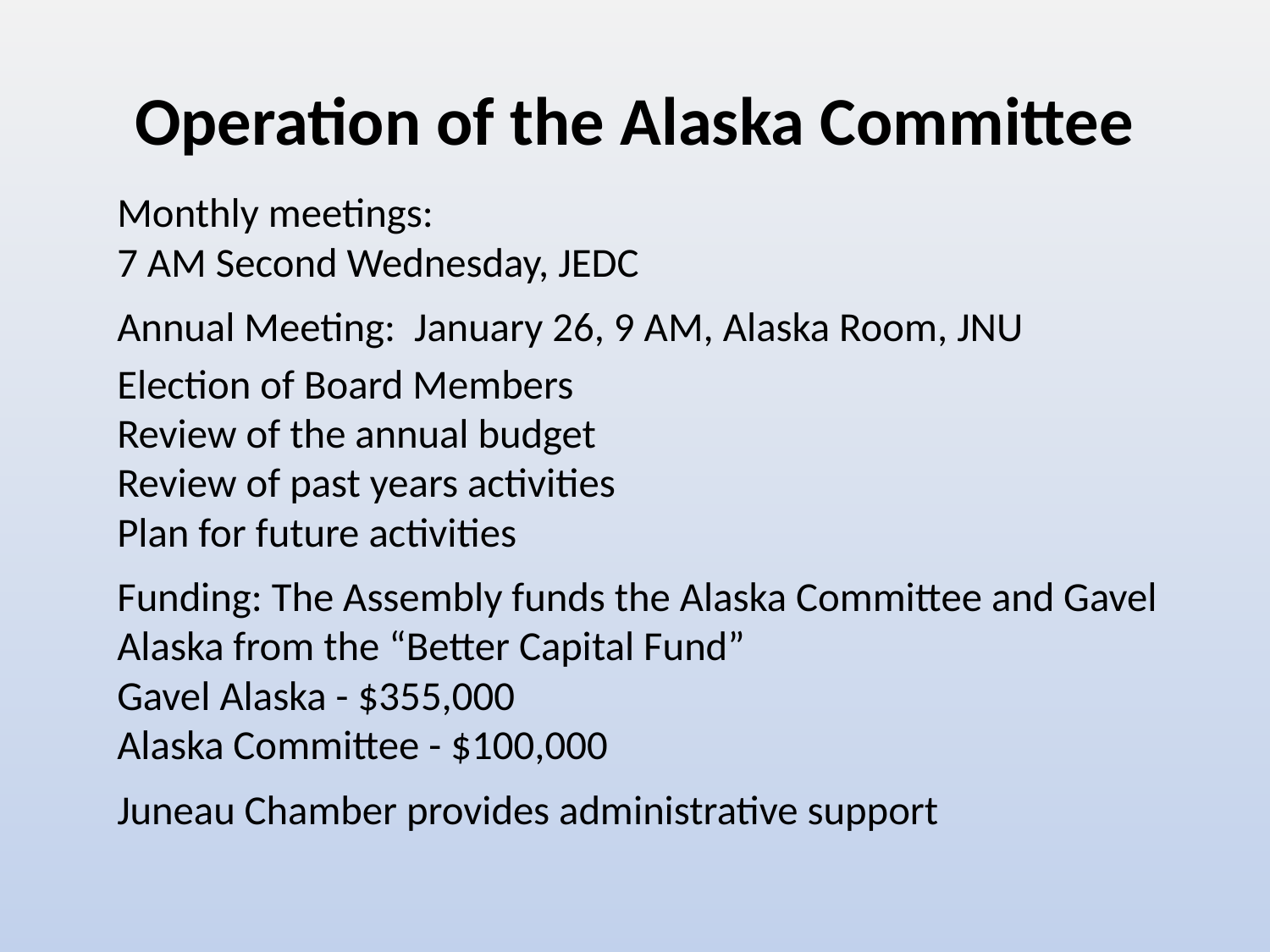

# Operation of the Alaska Committee
Monthly meetings:
	7 AM Second Wednesday, JEDC
Annual Meeting:  January 26, 9 AM, Alaska Room, JNU
	Election of Board Members
	Review of the annual budget
	Review of past years activities
	Plan for future activities
Funding: The Assembly funds the Alaska Committee and Gavel Alaska from the “Better Capital Fund”
	Gavel Alaska - $355,000
	Alaska Committee - $100,000
Juneau Chamber provides administrative support